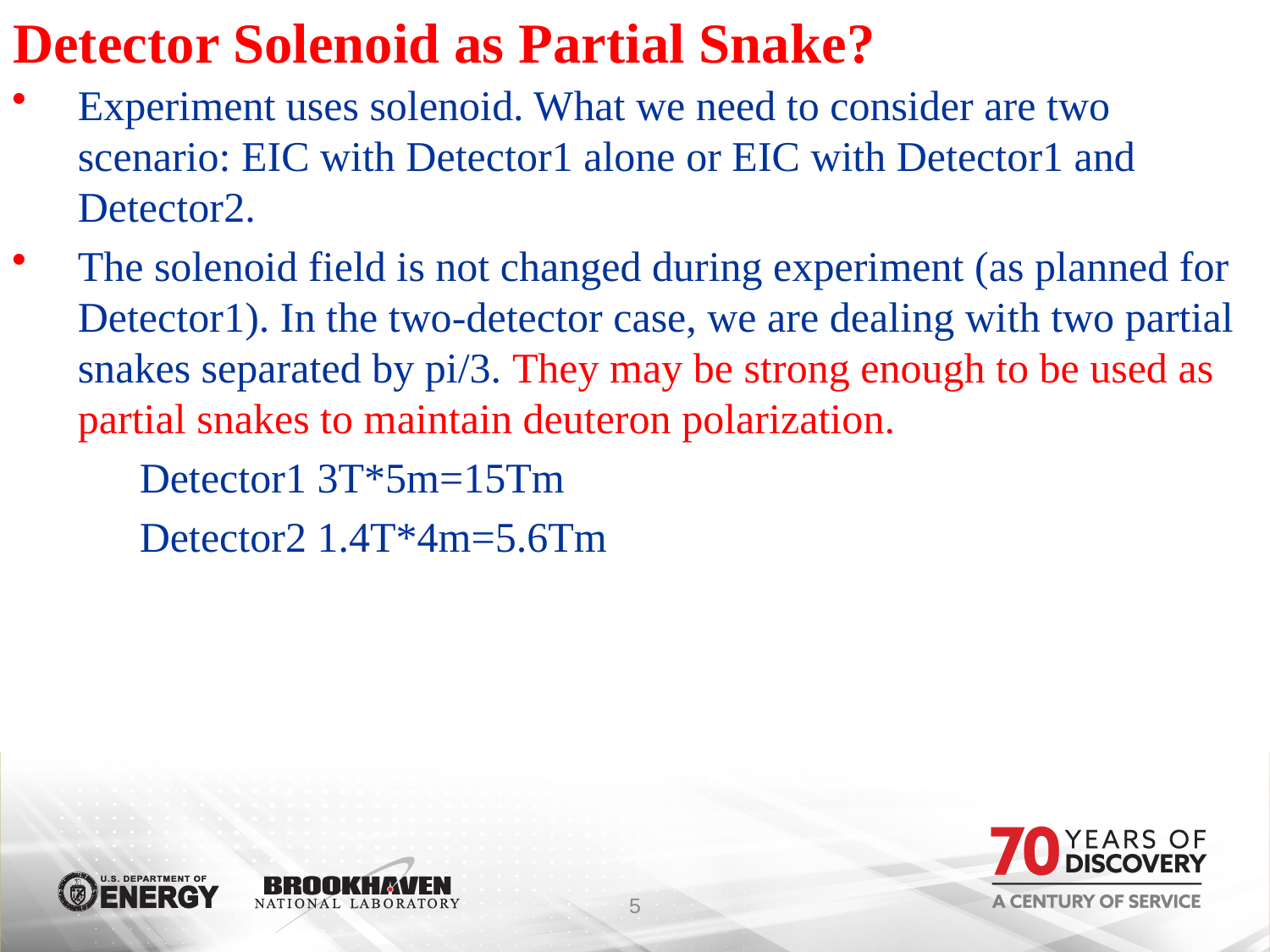

Detector Solenoid as Partial Snake?
Experiment uses solenoid. What we need to consider are two scenario: EIC with Detector1 alone or EIC with Detector1 and Detector2.
The solenoid field is not changed during experiment (as planned for Detector1). In the two-detector case, we are dealing with two partial snakes separated by pi/3. They may be strong enough to be used as partial snakes to maintain deuteron polarization.
	Detector1 3T*5m=15Tm
	Detector2 1.4T*4m=5.6Tm

5